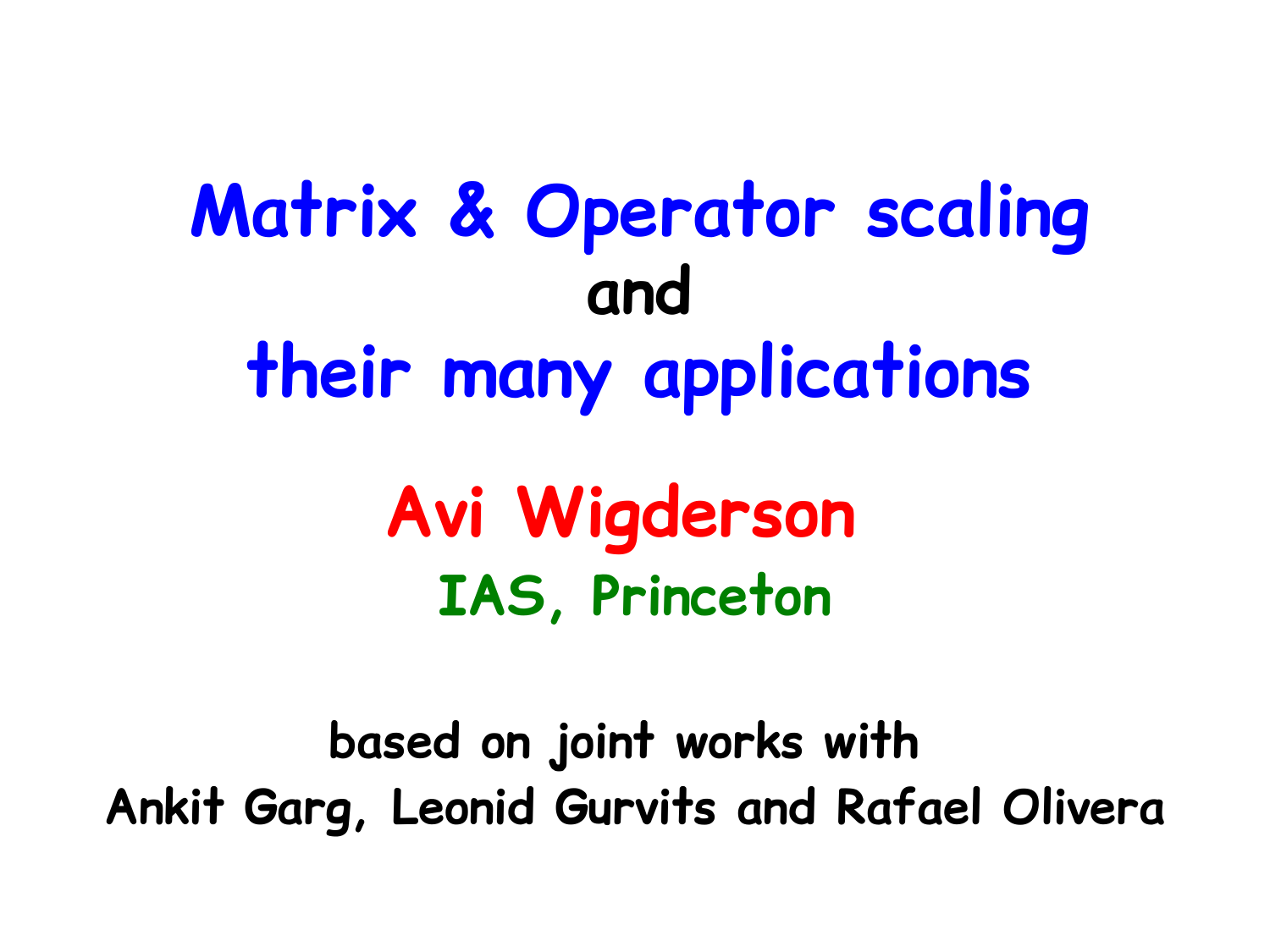

# Matrix & Operator scaling and their many applications

Avi Wigderson
IAS, Princeton

based on joint works with
Ankit Garg, Leonid Gurvits and Rafael Olivera